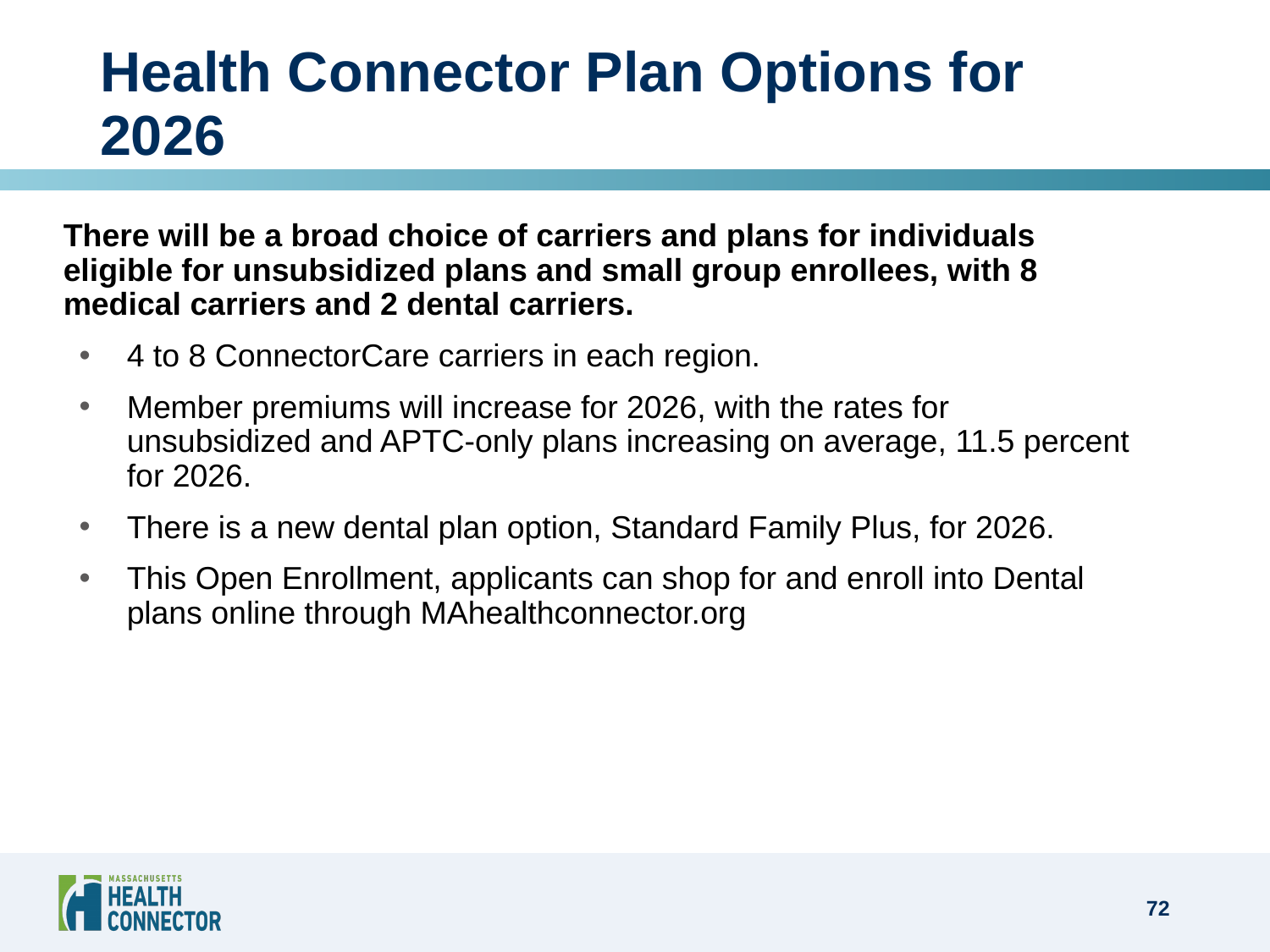

# Health Connector Plan Options for 2026
There will be a broad choice of carriers and plans for individuals eligible for unsubsidized plans and small group enrollees, with 8 medical carriers and 2 dental carriers.
4 to 8 ConnectorCare carriers in each region.
Member premiums will increase for 2026, with the rates for unsubsidized and APTC-only plans increasing on average, 11.5 percent for 2026.
There is a new dental plan option, Standard Family Plus, for 2026.
This Open Enrollment, applicants can shop for and enroll into Dental plans online through MAhealthconnector.org

72